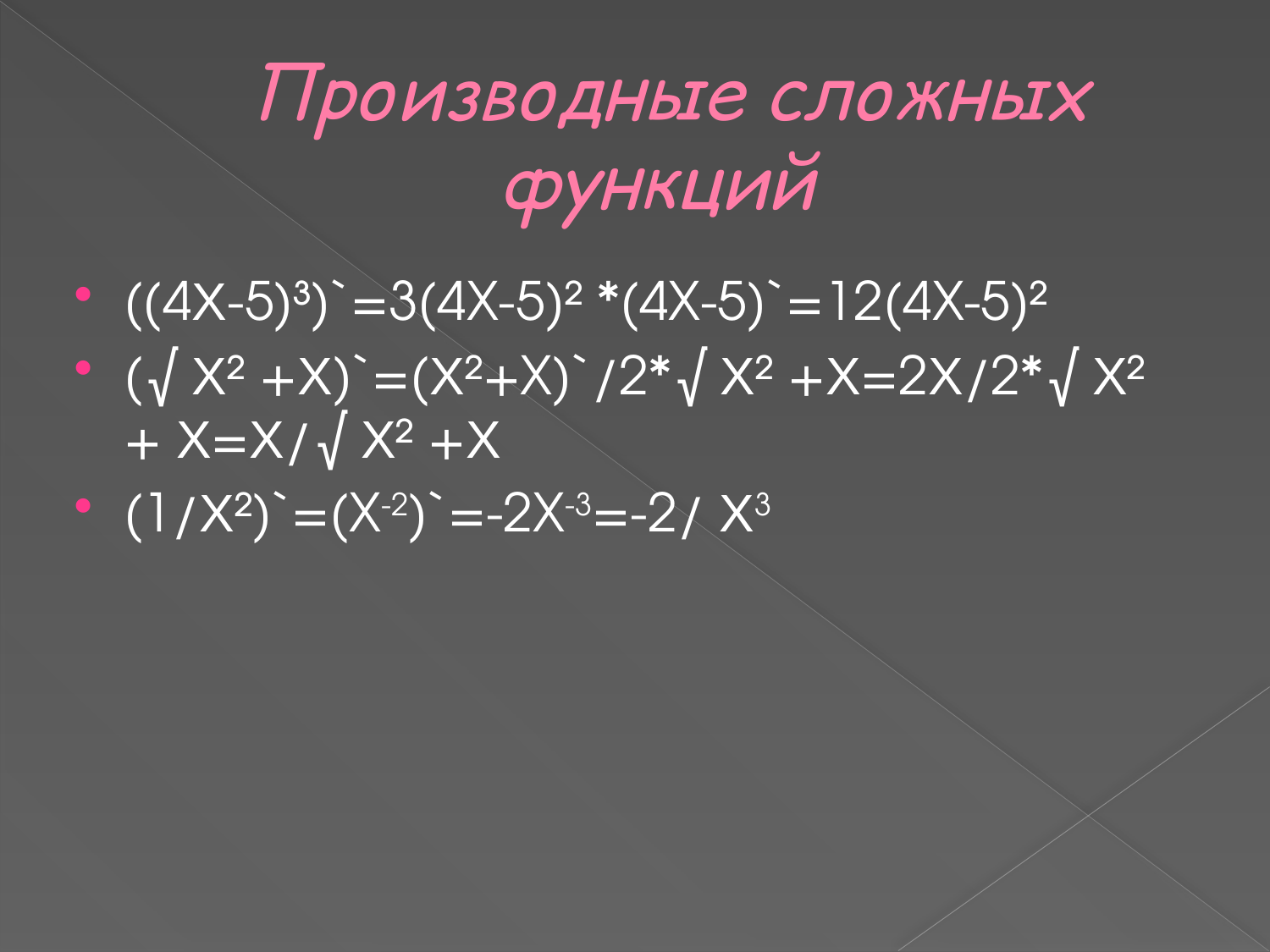

# Производные сложных функций
((4Х-5)³)`=3(4X-5)² *(4X-5)`=12(4X-5)²
(√ Х² +Х)`=(Х²+X)`/2*√ Х² +Х=2Х/2*√ Х² + Х=Х/√ Х² +Х
(1/Х²)`=(X-2)`=-2X-3=-2/ Х3